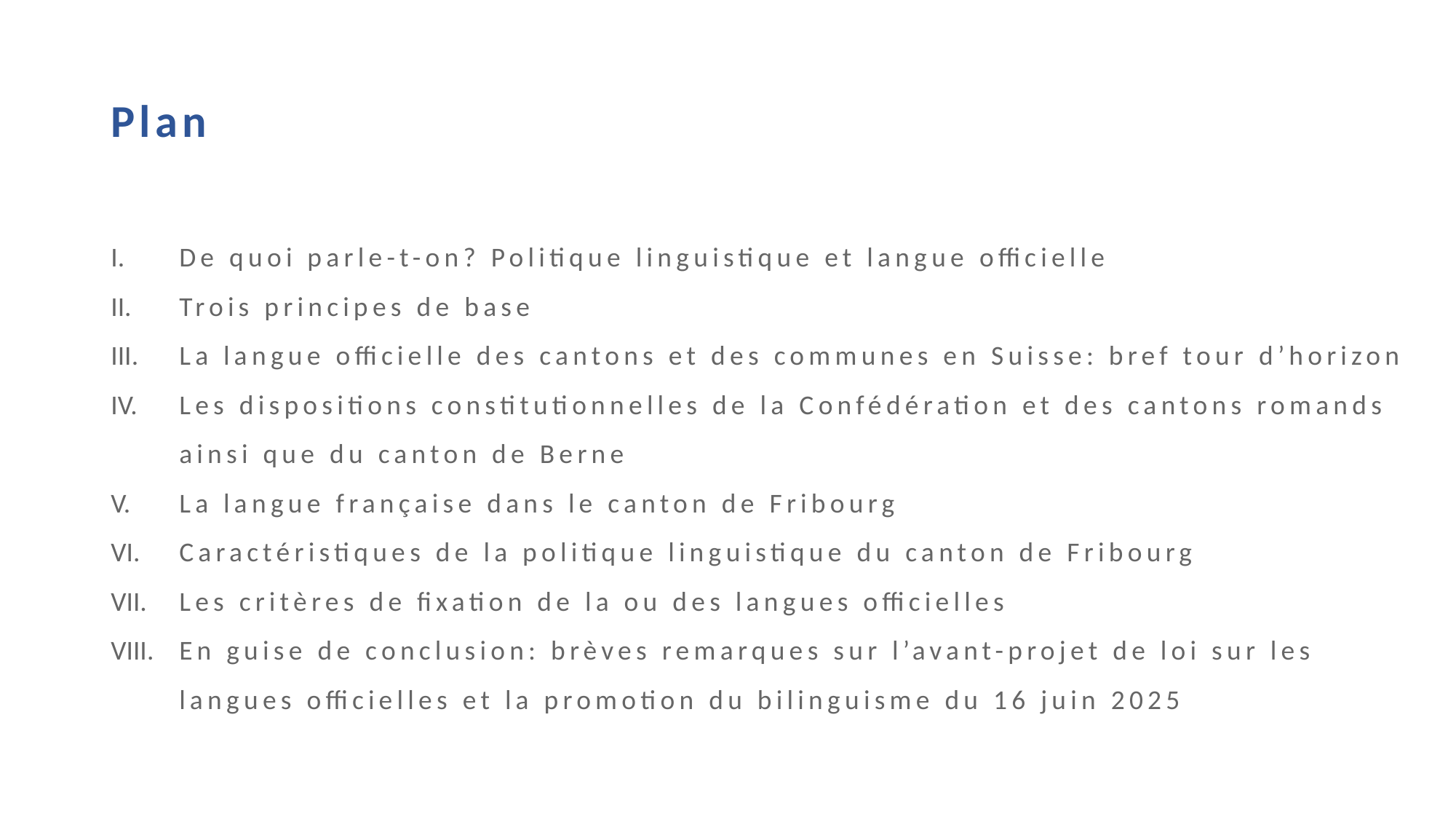

# Plan
De quoi parle-t-on? Politique linguistique et langue officielle
Trois principes de base
La langue officielle des cantons et des communes en Suisse: bref tour d’horizon
Les dispositions constitutionnelles de la Confédération et des cantons romands ainsi que du canton de Berne
La langue française dans le canton de Fribourg
Caractéristiques de la politique linguistique du canton de Fribourg
Les critères de fixation de la ou des langues officielles
En guise de conclusion: brèves remarques sur l’avant-projet de loi sur les langues officielles et la promotion du bilinguisme du 16 juin 2025